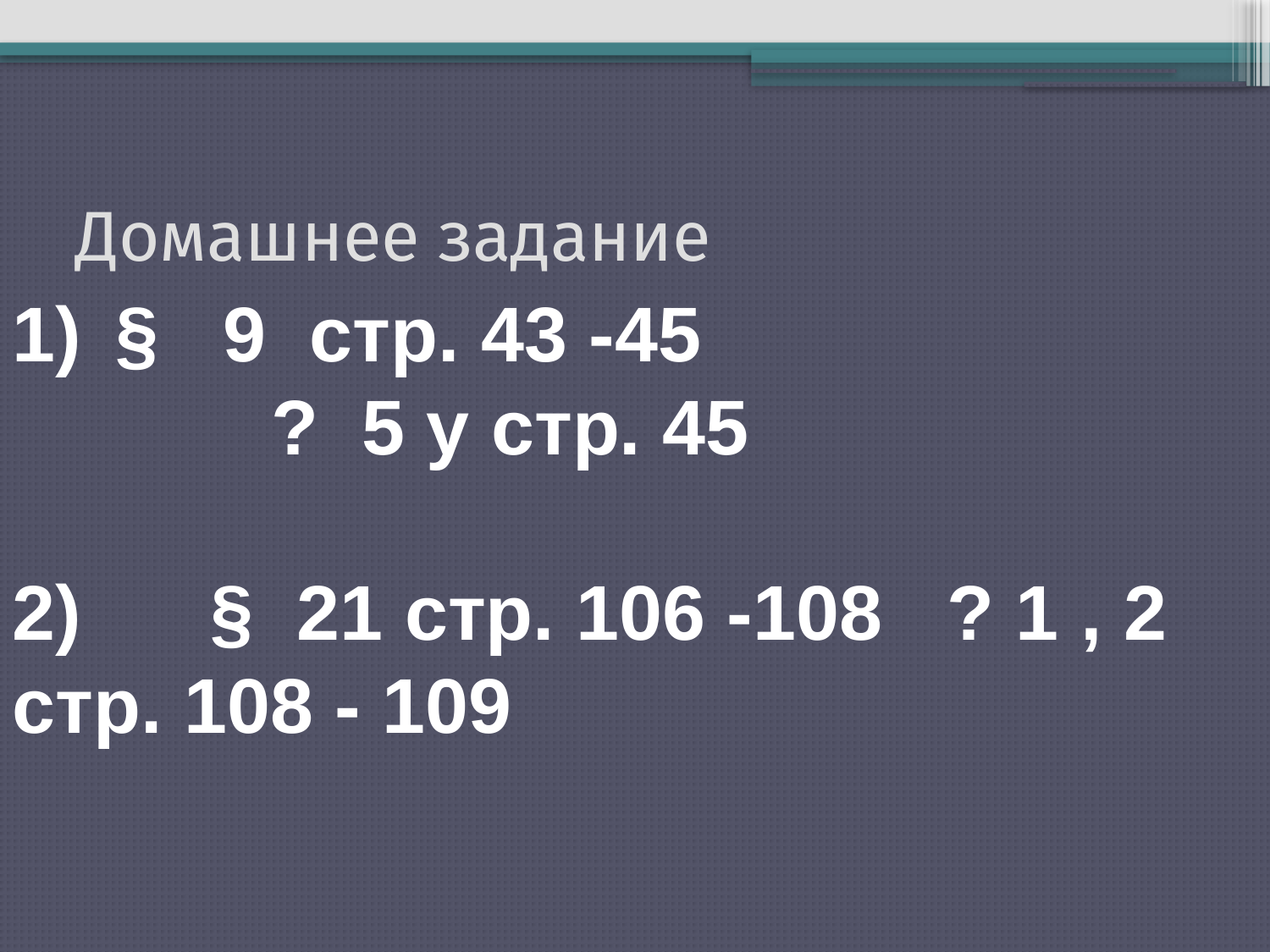

# Домашнее задание
§   9  стр. 43 -45
            ?  5 у стр. 45

2)      §  21 стр. 106 -108   ? 1 , 2 стр. 108 - 109